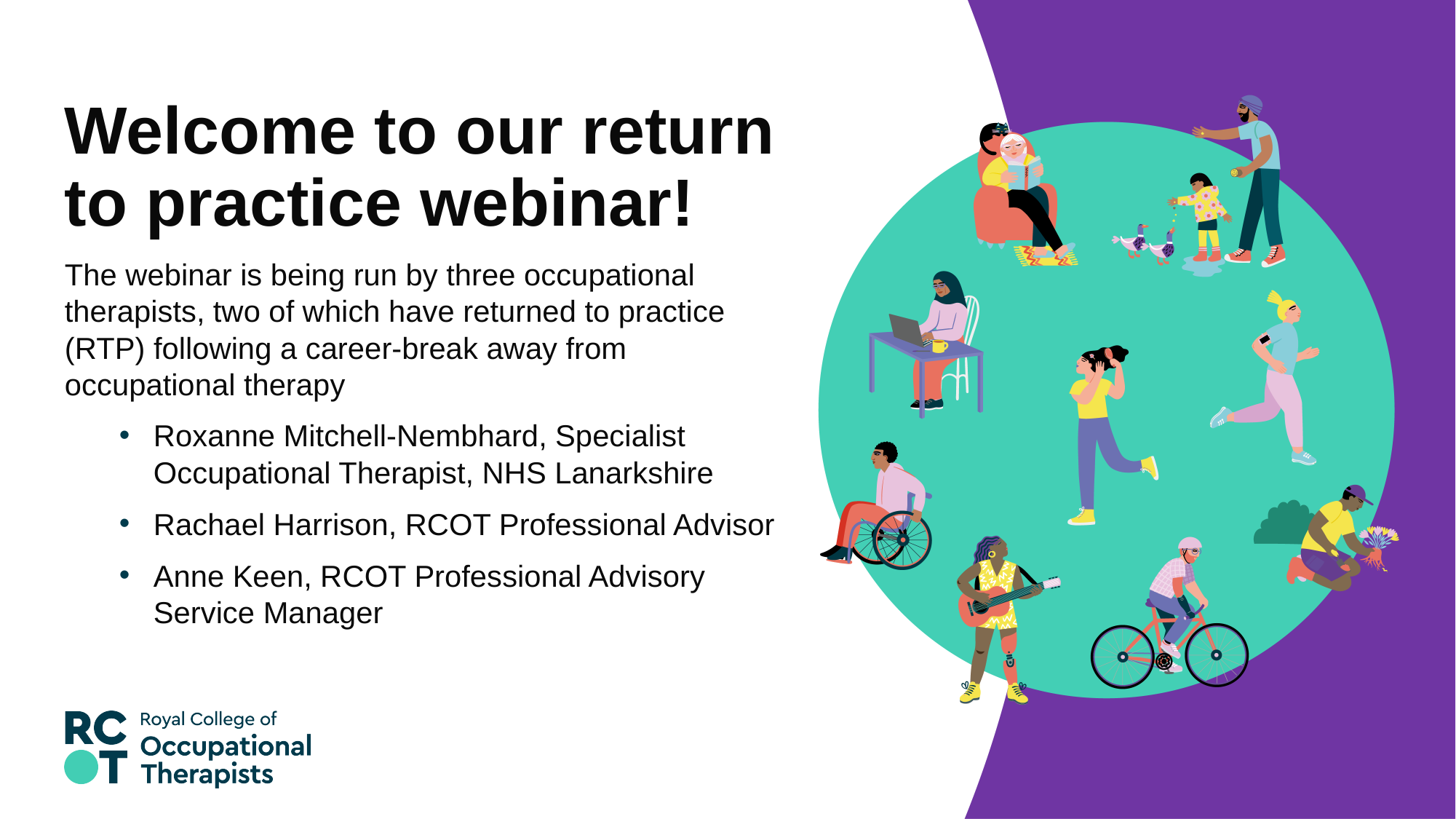

# Welcome to our return to practice webinar!
The webinar is being run by three occupational therapists, two of which have returned to practice (RTP) following a career-break away from occupational therapy
Roxanne Mitchell-Nembhard, Specialist Occupational Therapist, NHS Lanarkshire
Rachael Harrison, RCOT Professional Advisor
Anne Keen, RCOT Professional Advisory Service Manager